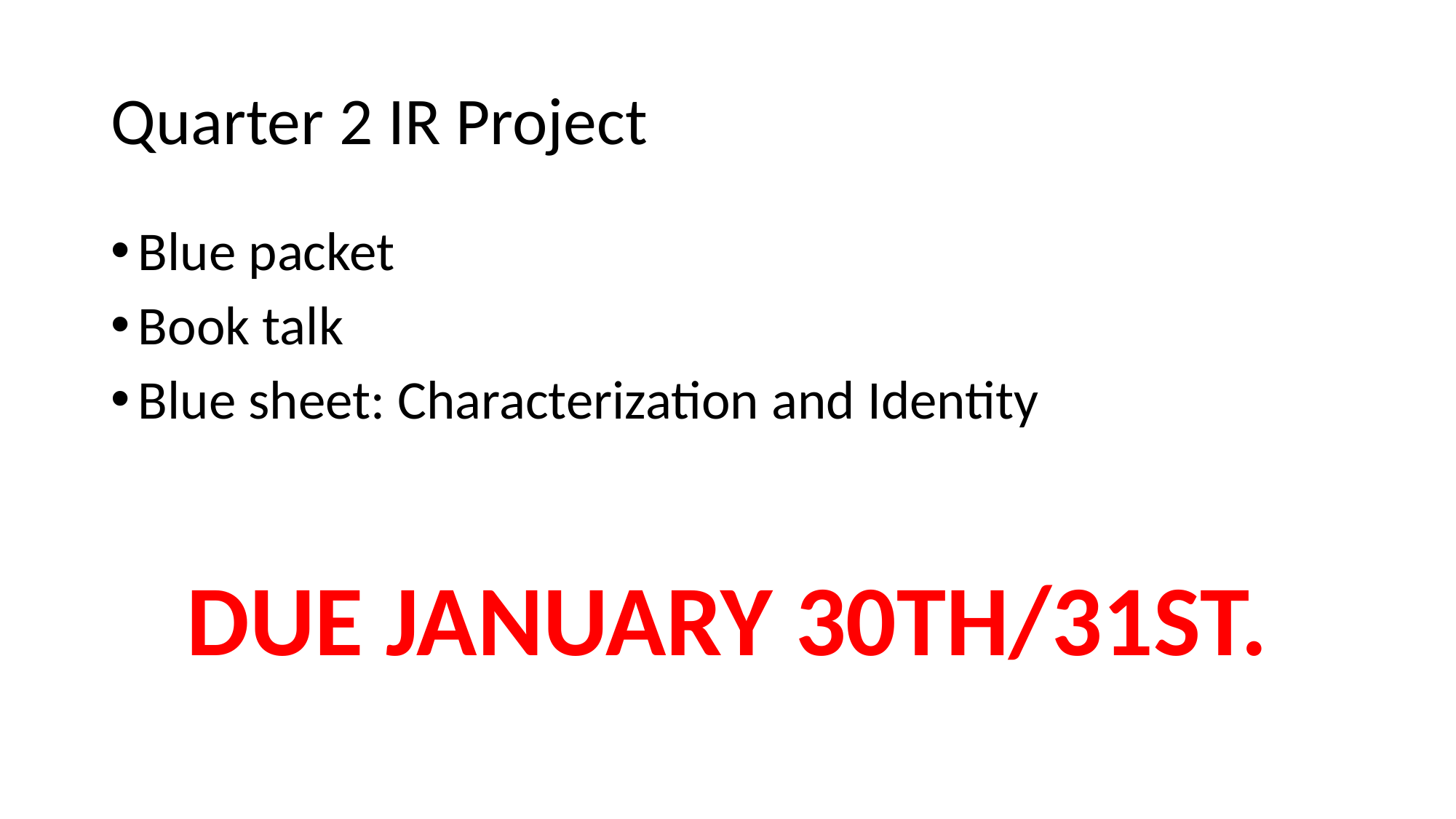

# Quarter 2 IR Project
Blue packet
Book talk
Blue sheet: Characterization and Identity

DUE JANUARY 30TH/31ST.